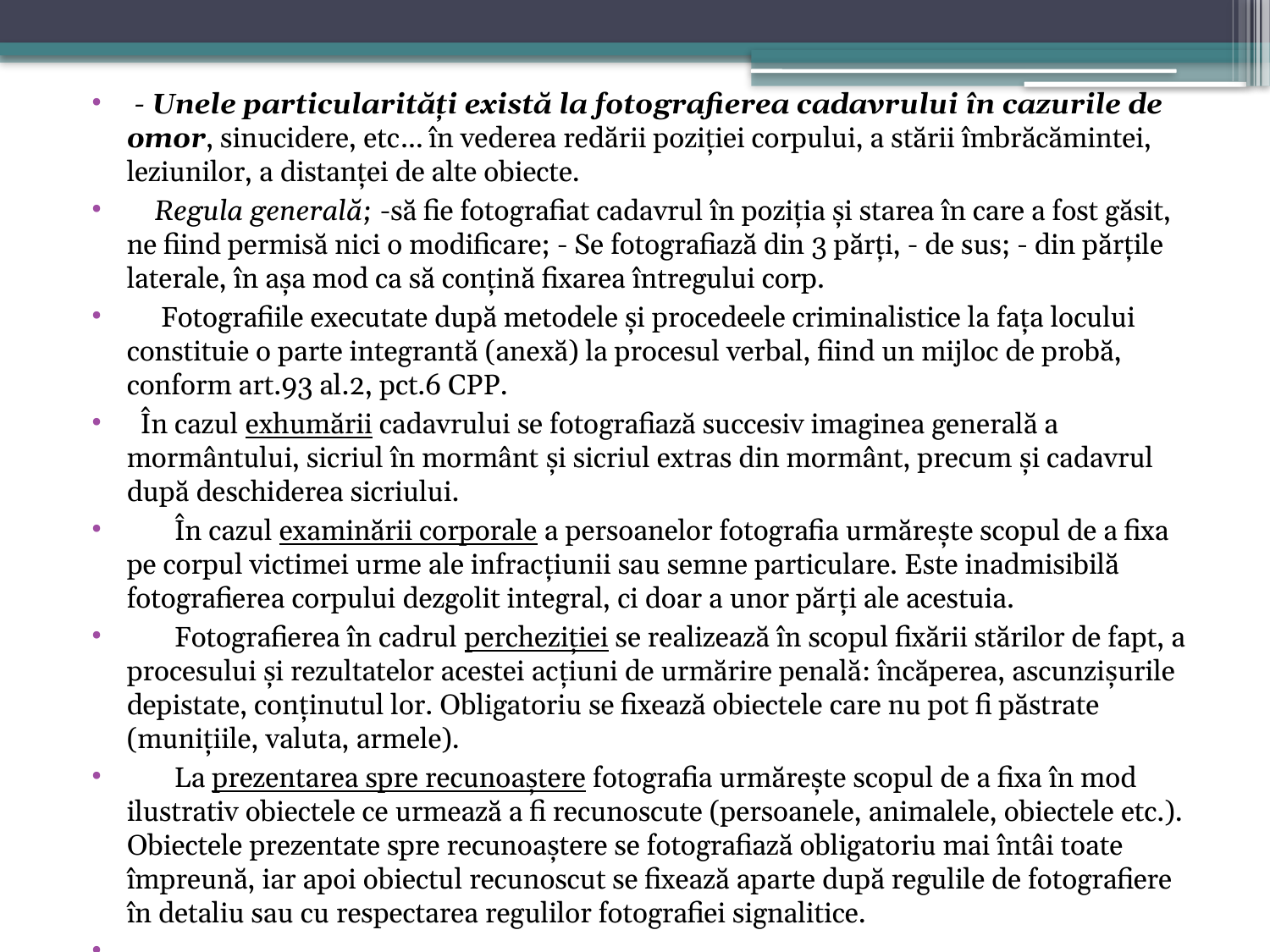

- Unele particularități există la fotografierea cadavrului în cazurile de omor, sinucidere, etc… în vederea redării poziției corpului, a stării îmbrăcămintei, leziunilor, a distanței de alte obiecte.
    Regula generală; -să fie fotografiat cadavrul în poziția și starea în care a fost găsit, ne fiind permisă nici o modificare; - Se fotografiază din 3 părți, - de sus; - din părțile laterale, în așa mod ca să conțină fixarea întregului corp.
     Fotografiile executate după metodele și procedeele criminalistice la fața locului constituie o parte integrantă (anexă) la procesul verbal, fiind un mijloc de probă, conform art.93 al.2, pct.6 CPP.
  În cazul exhumării cadavrului se fotografiază succesiv imaginea generală a mormântului, sicriul în mormânt şi sicriul extras din mormânt, precum şi cadavrul după deschiderea sicriului.
       În cazul examinării corporale a persoanelor fotografia urmăreşte scopul de a fixa pe corpul victimei urme ale infracţiunii sau semne particulare. Este inadmisibilă fotografierea corpului dezgolit integral, ci doar a unor părţi ale acestuia.
       Fotografierea în cadrul percheziţiei se realizează în scopul fixării stărilor de fapt, a procesului şi rezultatelor acestei acţiuni de urmărire penală: încăperea, ascunzişurile depistate, conţinutul lor. Obligatoriu se fixează obiectele care nu pot fi păstrate (muniţiile, valuta, armele).
       La prezentarea spre recunoaştere fotografia urmăreşte scopul de a fixa în mod ilustrativ obiectele ce urmează a fi recunoscute (persoanele, animalele, obiectele etc.). Obiectele prezentate spre recunoaştere se fotografiază obligatoriu mai întâi toate împreună, iar apoi obiectul recunoscut se fixează aparte după regulile de fotografiere în detaliu sau cu respectarea regulilor fotografiei signalitice.